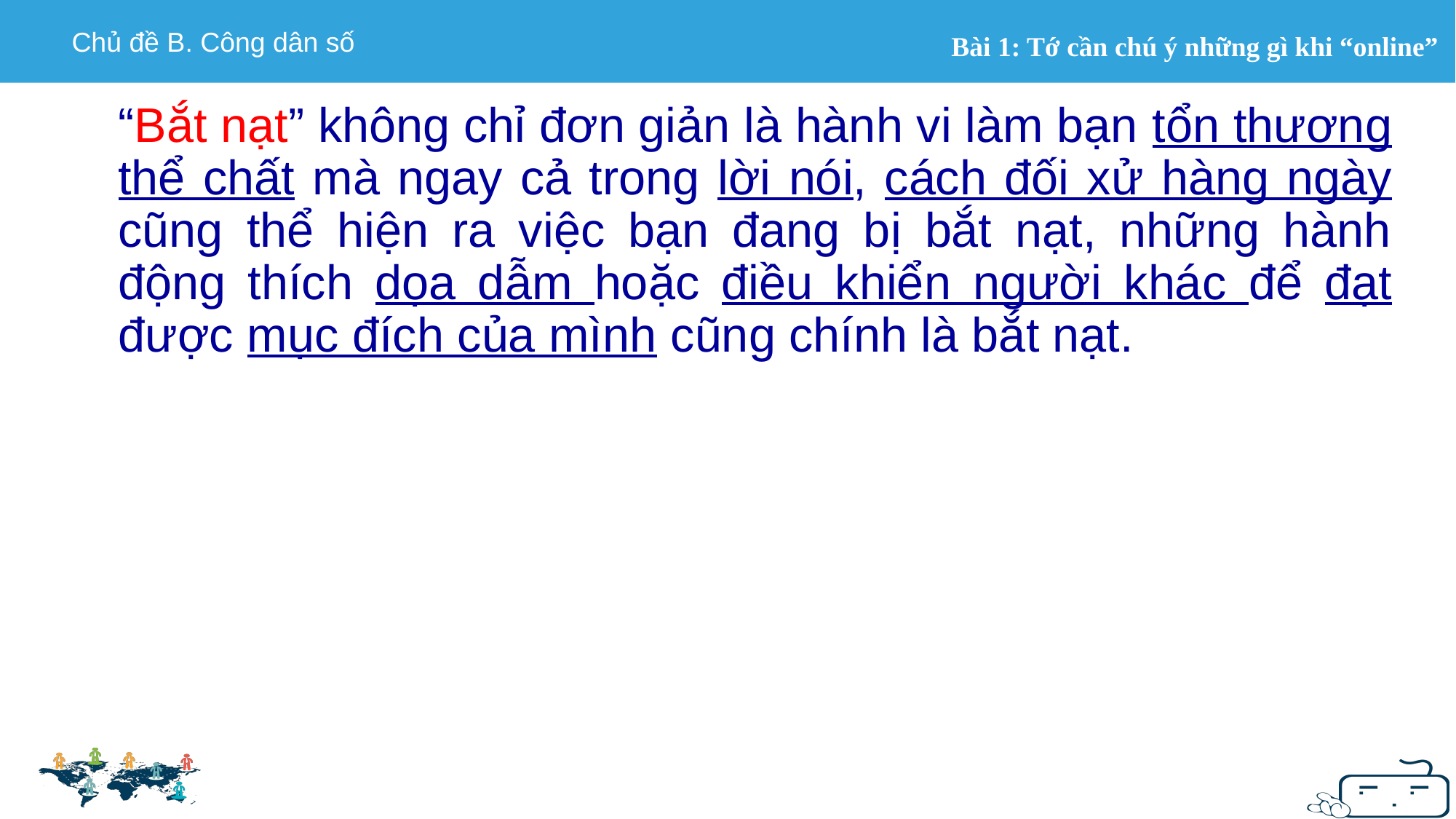

“Bắt nạt” không chỉ đơn giản là hành vi làm bạn tổn thương thể chất mà ngay cả trong lời nói, cách đối xử hàng ngày cũng thể hiện ra việc bạn đang bị bắt nạt, những hành động thích dọa dẫm hoặc điều khiển người khác để đạt được mục đích của mình cũng chính là bắt nạt.